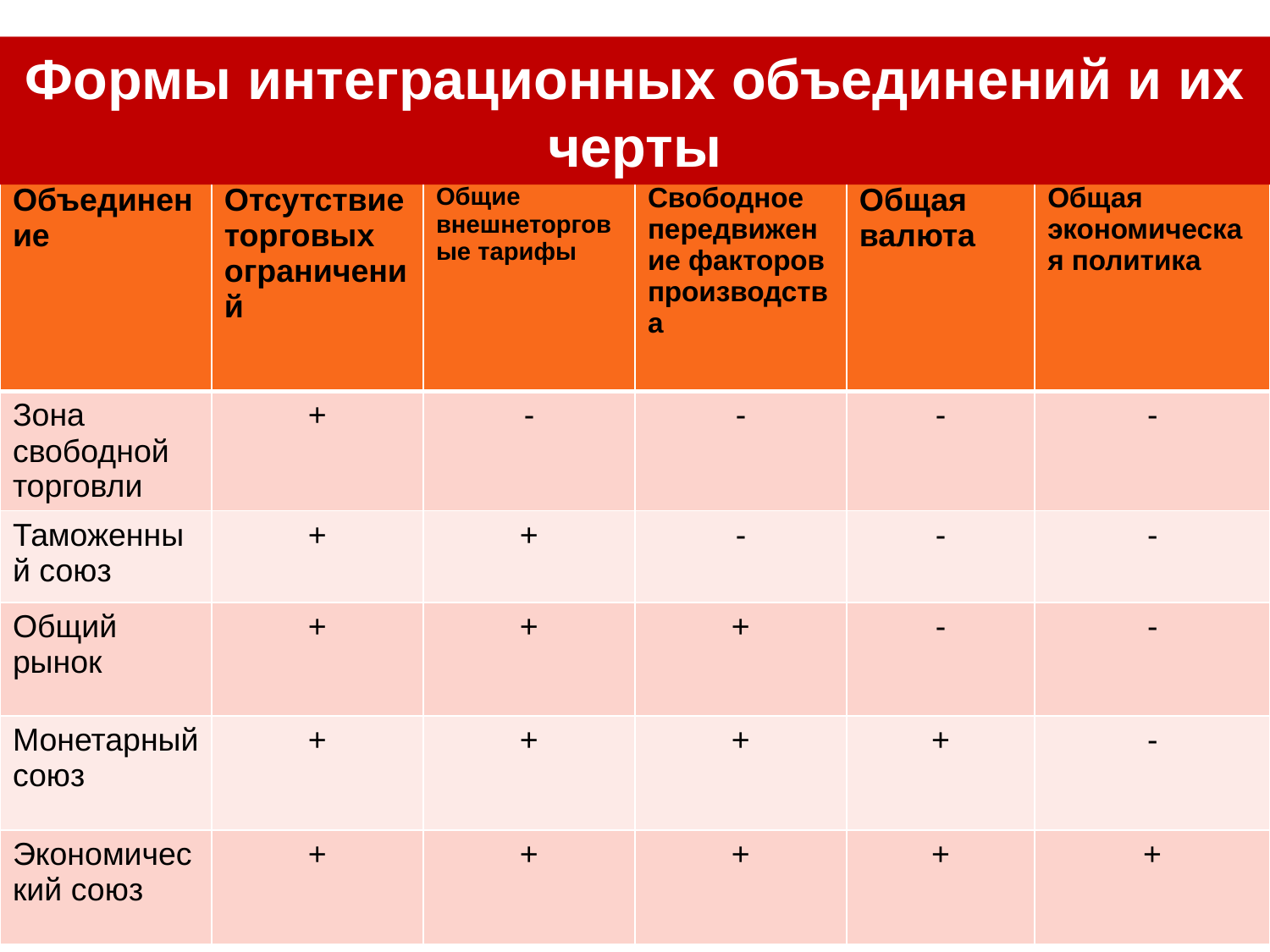

Формы интеграционных объединений и их черты
| Объединение | Отсутствие торговых ограничений | Общие внешнеторговые тарифы | Свободное передвижение факторов производства | Общая валюта | Общая экономическая политика |
| --- | --- | --- | --- | --- | --- |
| Зона свободной торговли | + | - | - | - | - |
| Таможенный союз | + | + | - | - | - |
| Общий рынок | + | + | + | - | - |
| Монетарный союз | + | + | + | + | - |
| Экономический союз | + | + | + | + | + |